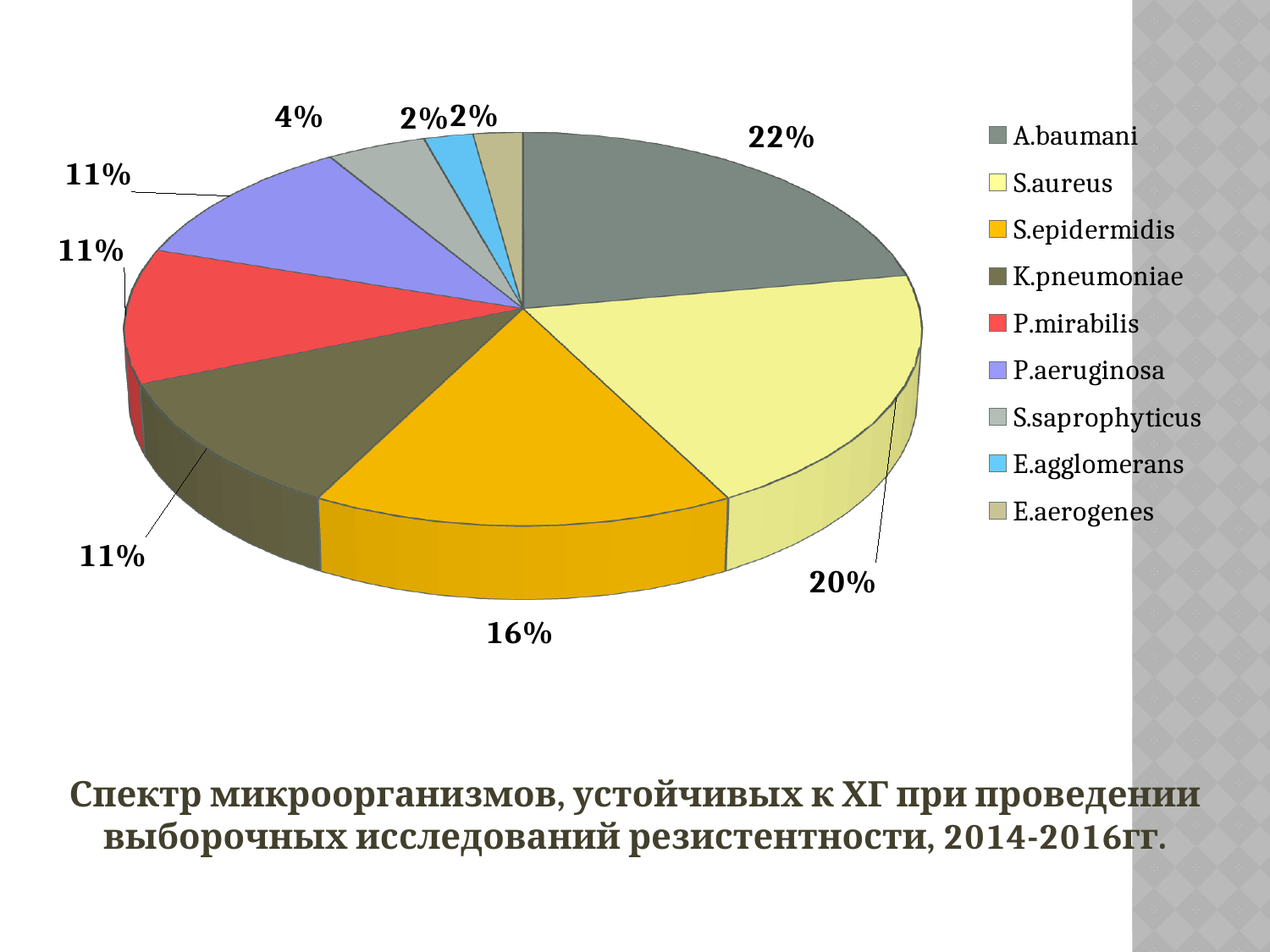

[unsupported chart]

Спектр микроорганизмов, устойчивых к ХГ при проведении выборочных исследований резистентности, 2014-2016гг.